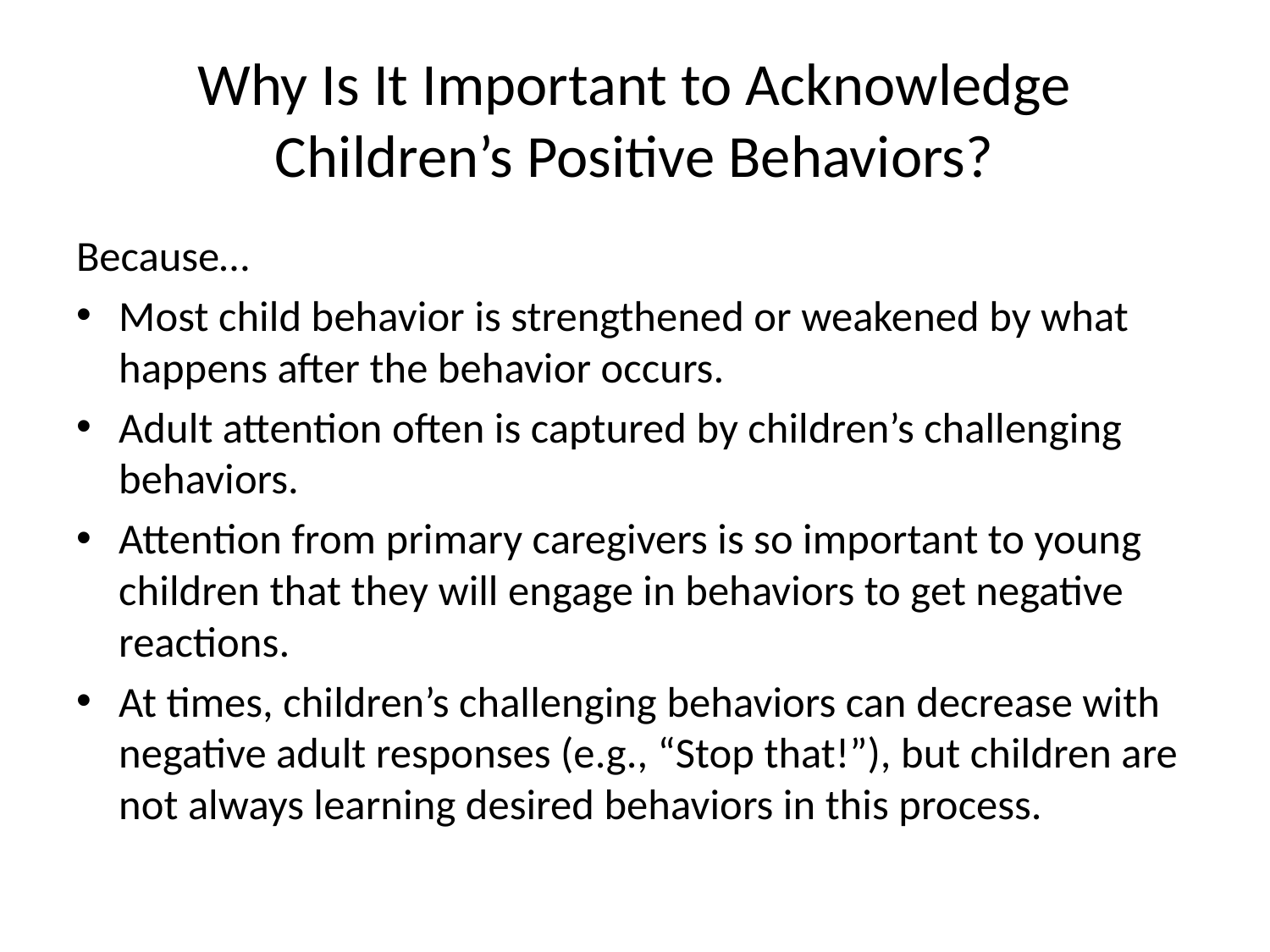

# Why Is It Important to Acknowledge Children’s Positive Behaviors?
Because…
Most child behavior is strengthened or weakened by what happens after the behavior occurs.
Adult attention often is captured by children’s challenging behaviors.
Attention from primary caregivers is so important to young children that they will engage in behaviors to get negative reactions.
At times, children’s challenging behaviors can decrease with negative adult responses (e.g., “Stop that!”), but children are not always learning desired behaviors in this process.